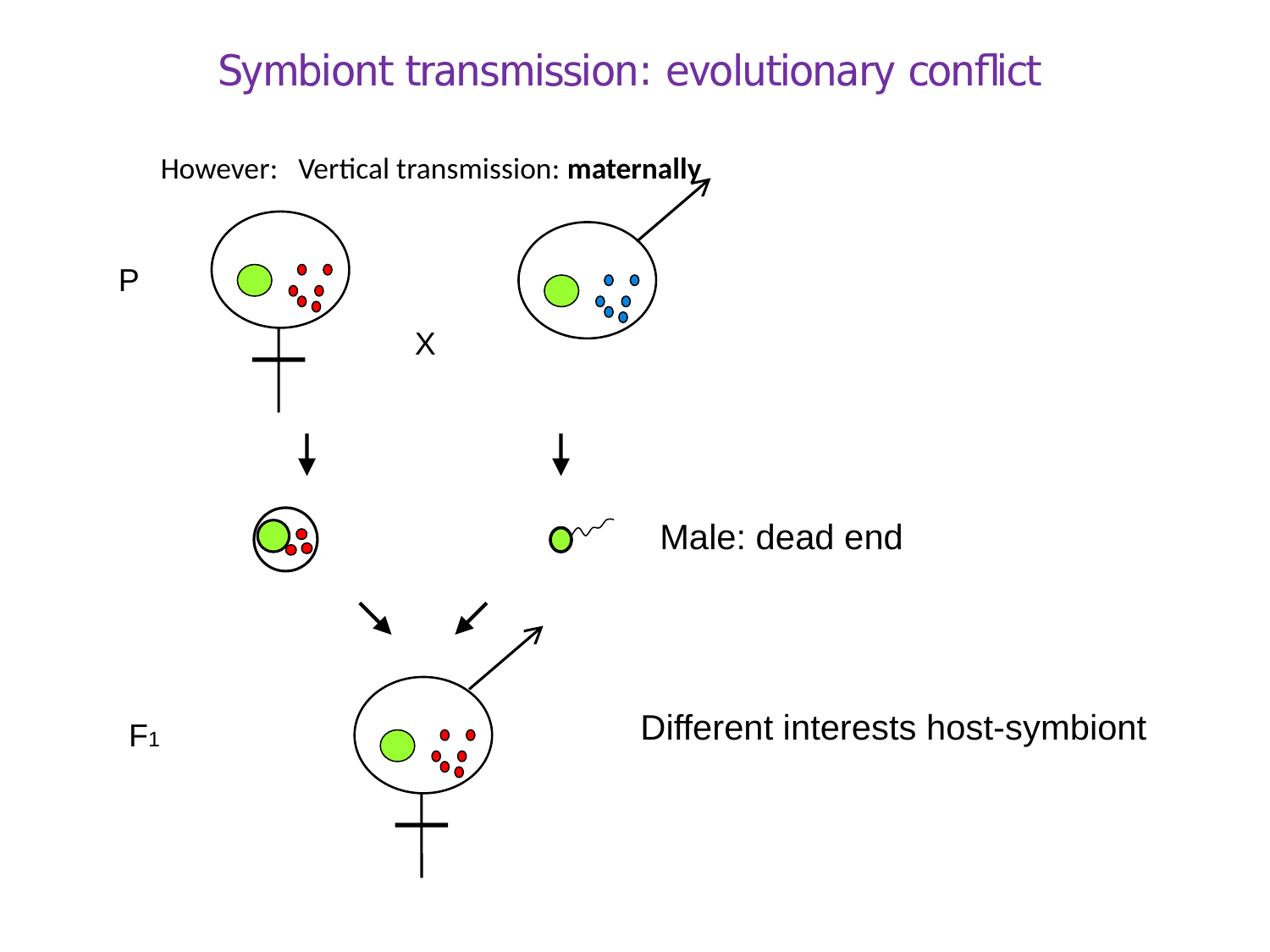

Symbiont transmission: evolutionary conflict
However:   Vertical transmission: maternally

P
X

Male: dead end

F1
Different interests host-symbiont